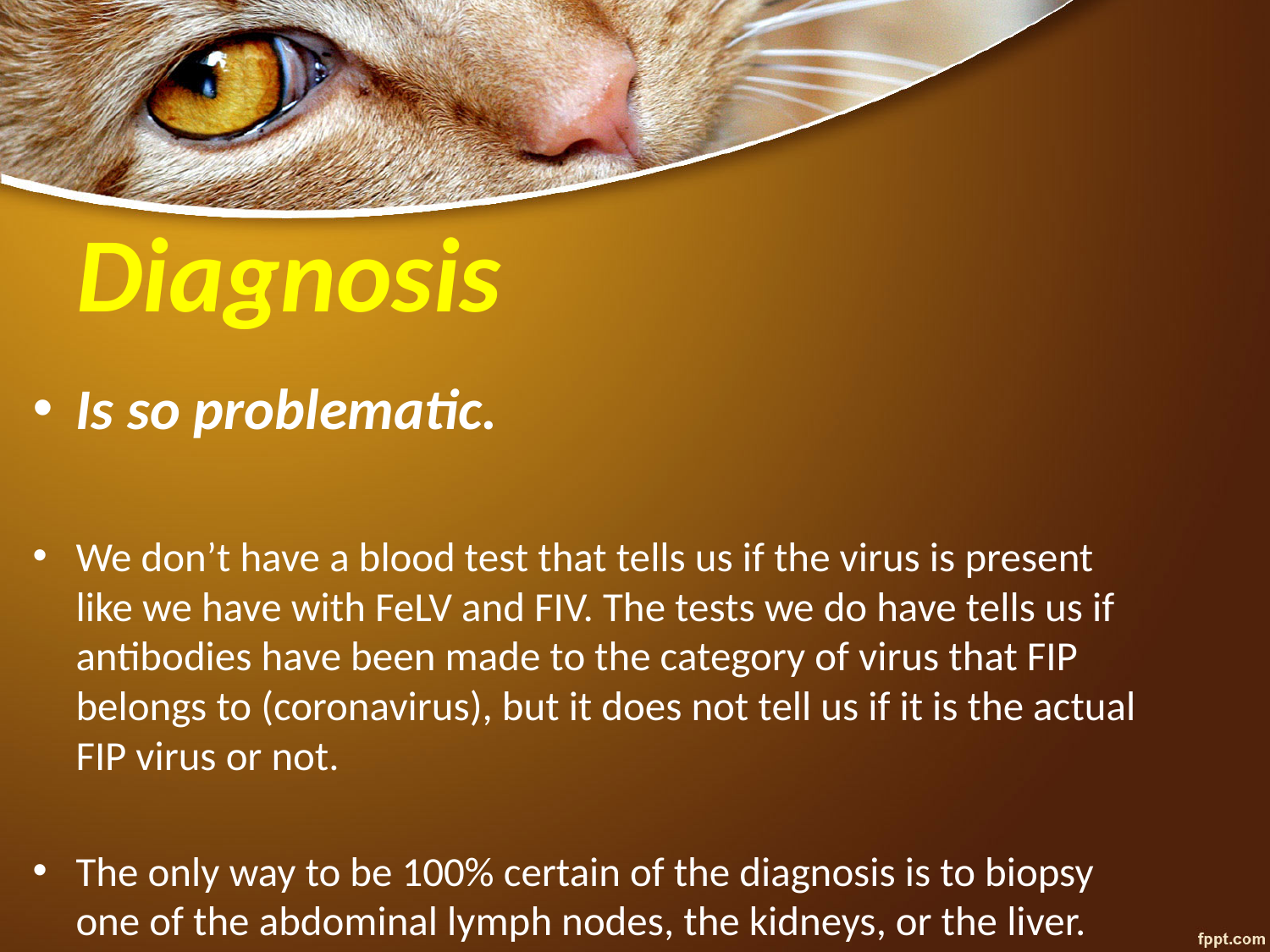

# Diagnosis
Is so problematic.

We don’t have a blood test that tells us if the virus is present like we have with FeLV and FIV. The tests we do have tells us if antibodies have been made to the category of virus that FIP belongs to (coronavirus), but it does not tell us if it is the actual FIP virus or not.

The only way to be 100% certain of the diagnosis is to biopsy one of the abdominal lymph nodes, the kidneys, or the liver.